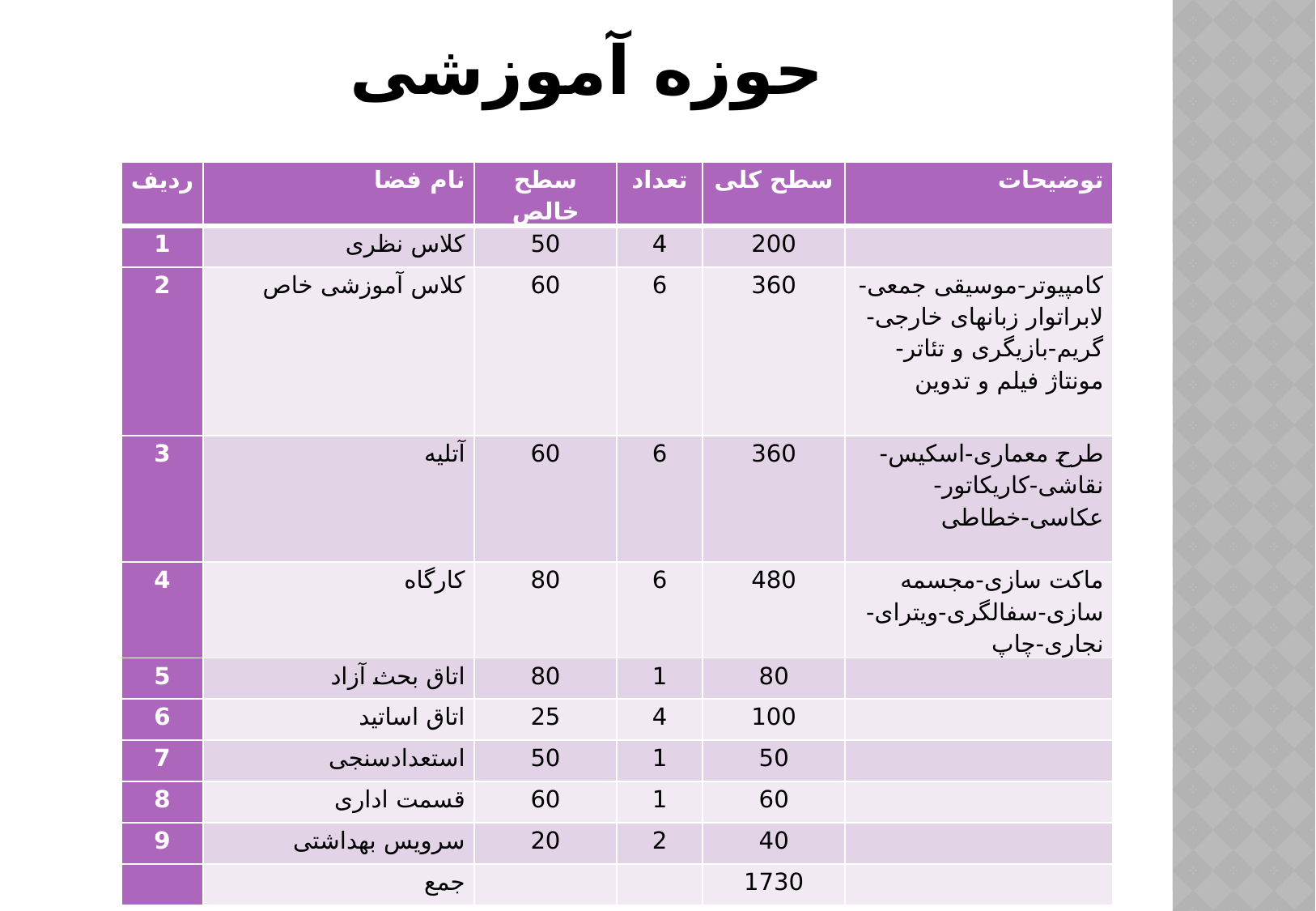

حوزه آموزشی
| ردیف | نام فضا | سطح خالص | تعداد | سطح کلی | توضیحات |
| --- | --- | --- | --- | --- | --- |
| 1 | کلاس نظری | 50 | 4 | 200 |  |
| 2 | کلاس آموزشی خاص | 60 | 6 | 360 | کامپیوتر-موسیقی جمعی-لابراتوار زبانهای خارجی-گریم-بازیگری و تئاتر-مونتاژ فیلم و تدوین |
| 3 | آتلیه | 60 | 6 | 360 | طرح معماری-اسکیس-نقاشی-کاریکاتور-عکاسی-خطاطی |
| 4 | کارگاه | 80 | 6 | 480 | ماکت سازی-مجسمه سازی-سفالگری-ویترای-نجاری-چاپ |
| 5 | اتاق بحث آزاد | 80 | 1 | 80 |  |
| 6 | اتاق اساتید | 25 | 4 | 100 |  |
| 7 | استعدادسنجی | 50 | 1 | 50 |  |
| 8 | قسمت اداری | 60 | 1 | 60 |  |
| 9 | سرویس بهداشتی | 20 | 2 | 40 |  |
|  | جمع |  |  | 1730 |  |